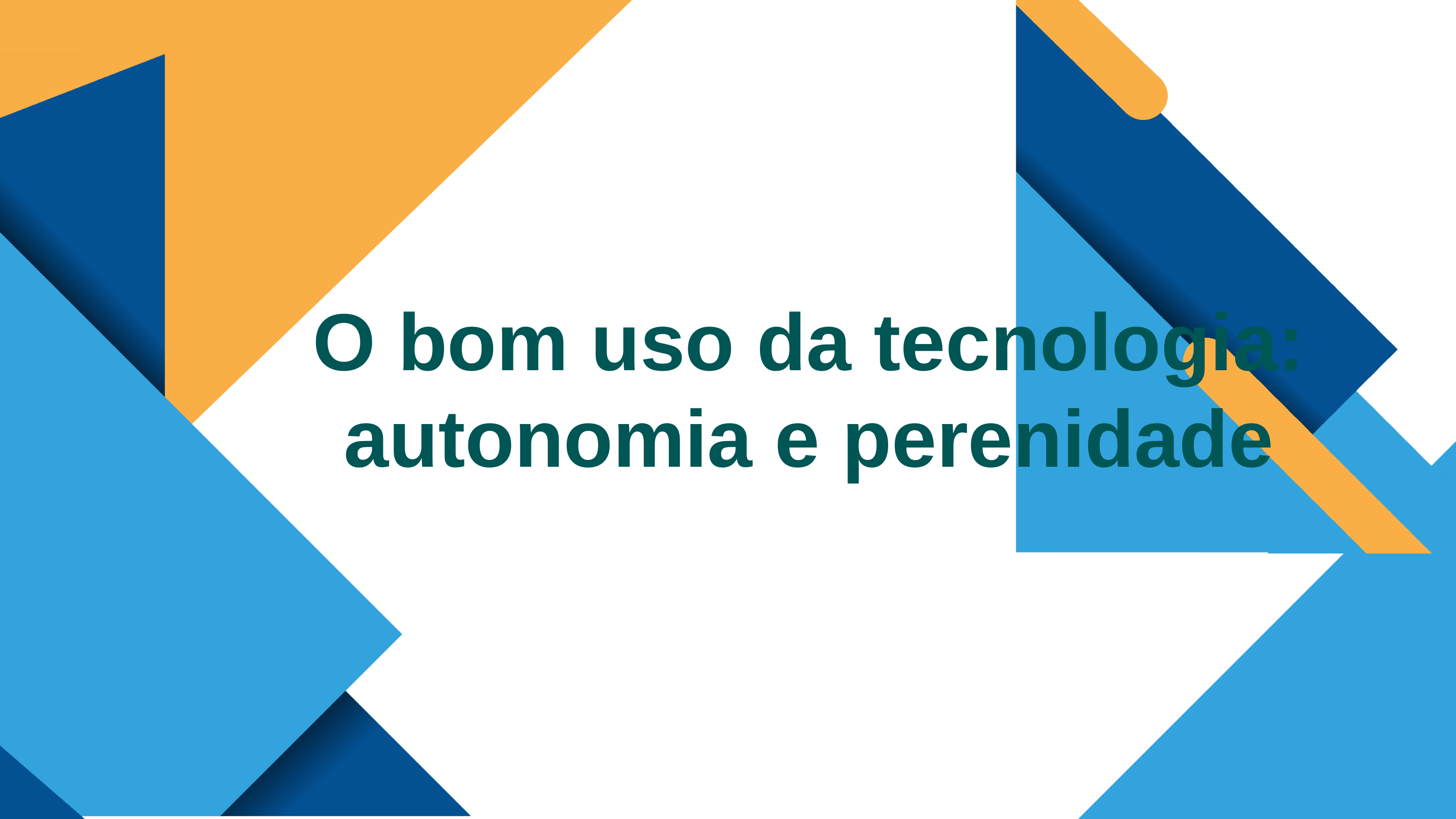

O bom uso da tecnologia: autonomia e perenidade